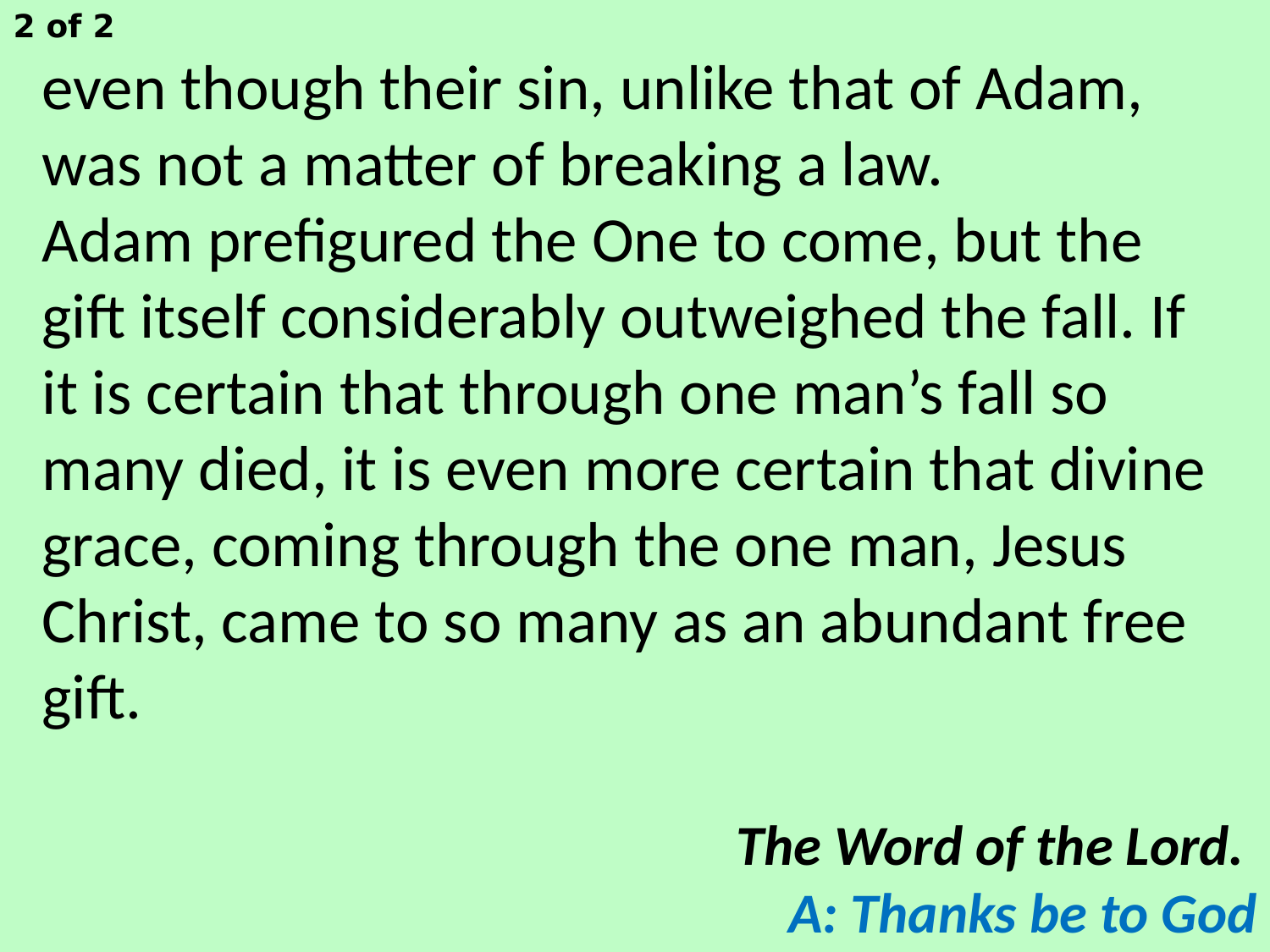

2 of 2
even though their sin, unlike that of Adam, was not a matter of breaking a law.
Adam prefigured the One to come, but the gift itself considerably outweighed the fall. If it is certain that through one man’s fall so many died, it is even more certain that divine grace, coming through the one man, Jesus Christ, came to so many as an abundant free gift.

The Word of the Lord.
A: Thanks be to God